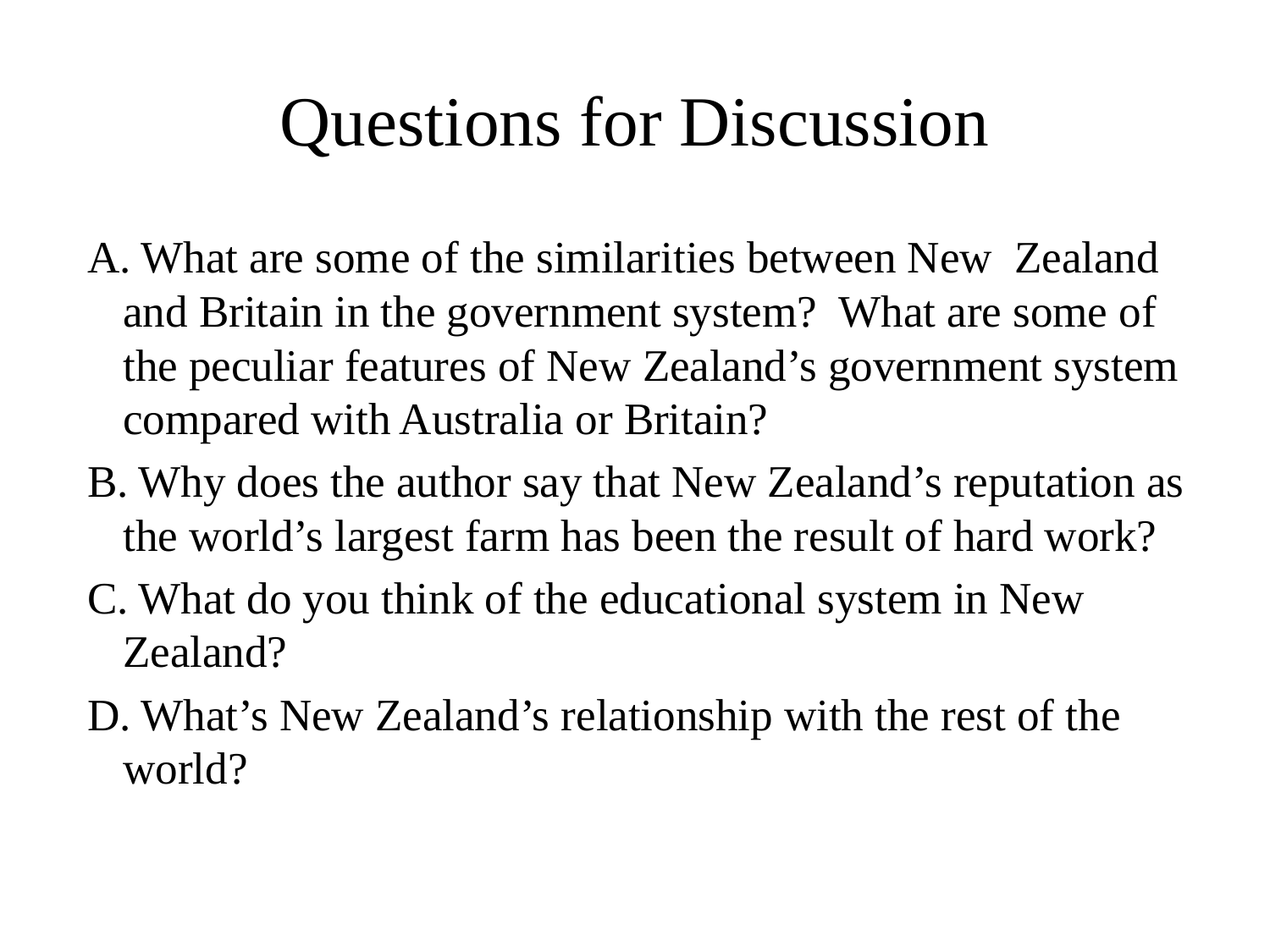

# Questions for Discussion
 A. What are some of the similarities between New  Zealand and Britain in the government system?  What are some of the peculiar features of New Zealand’s government system compared with Australia or Britain?
 B. Why does the author say that New Zealand’s reputation as the world’s largest farm has been the result of hard work?
 C. What do you think of the educational system in New Zealand?
 D. What’s New Zealand’s relationship with the rest of the world?